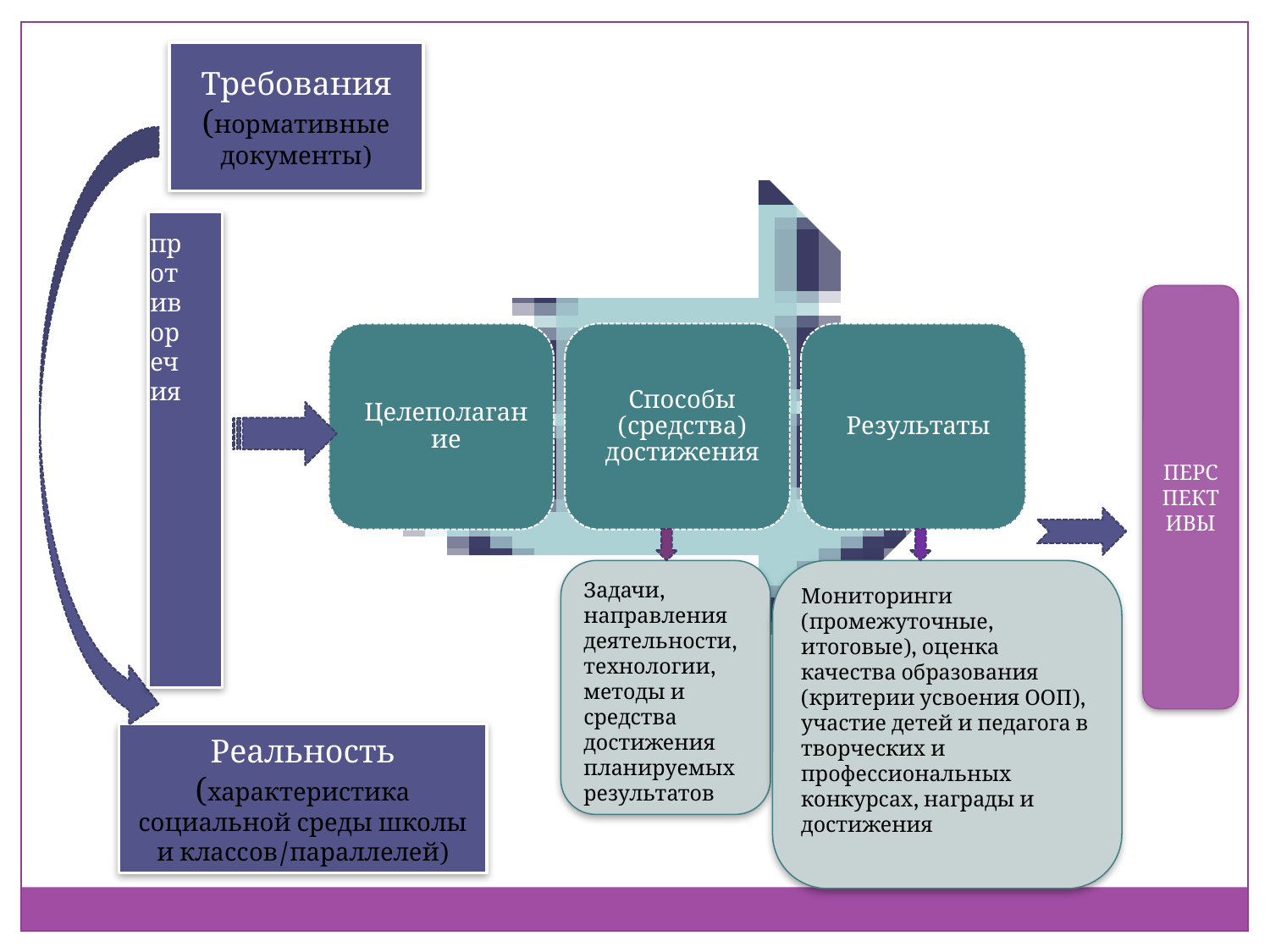

Требования (нормативные документы)

Целеполагание
Способы (средства) достижения
Результаты

противоречия
ПЕРСПЕКТИВЫ

Задачи, направления деятельности, технологии, методы и средства достижения планируемых результатов
Мониторинги (промежуточные, итоговые), оценка качества образования (критерии усвоения ООП), участие детей и педагога в творческих и профессиональных конкурсах, награды и достижения

Реальность (характеристика социальной среды школы и классов/параллелей)